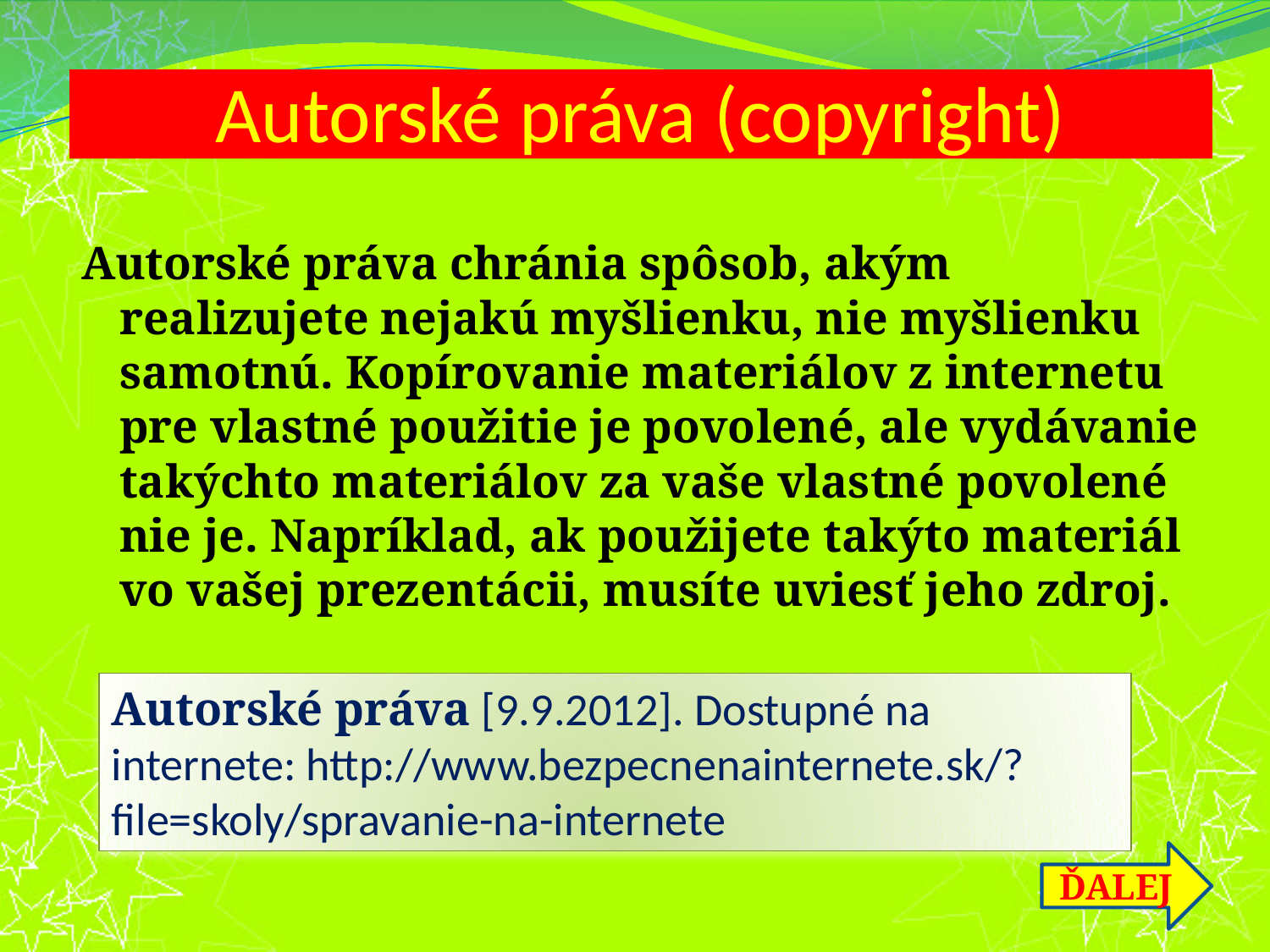

# Autorské práva (copyright)
Autorské práva chránia spôsob, akým realizujete nejakú myšlienku, nie myšlienku samotnú. Kopírovanie materiálov z internetu pre vlastné použitie je povolené, ale vydávanie takýchto materiálov za vaše vlastné povolené nie je. Napríklad, ak použijete takýto materiál vo vašej prezentácii, musíte uviesť jeho zdroj.

Autorské práva [9.9.2012]. Dostupné na internete: http://www.bezpecnenainternete.sk/?file=skoly/spravanie-na-internete
ĎALEJ